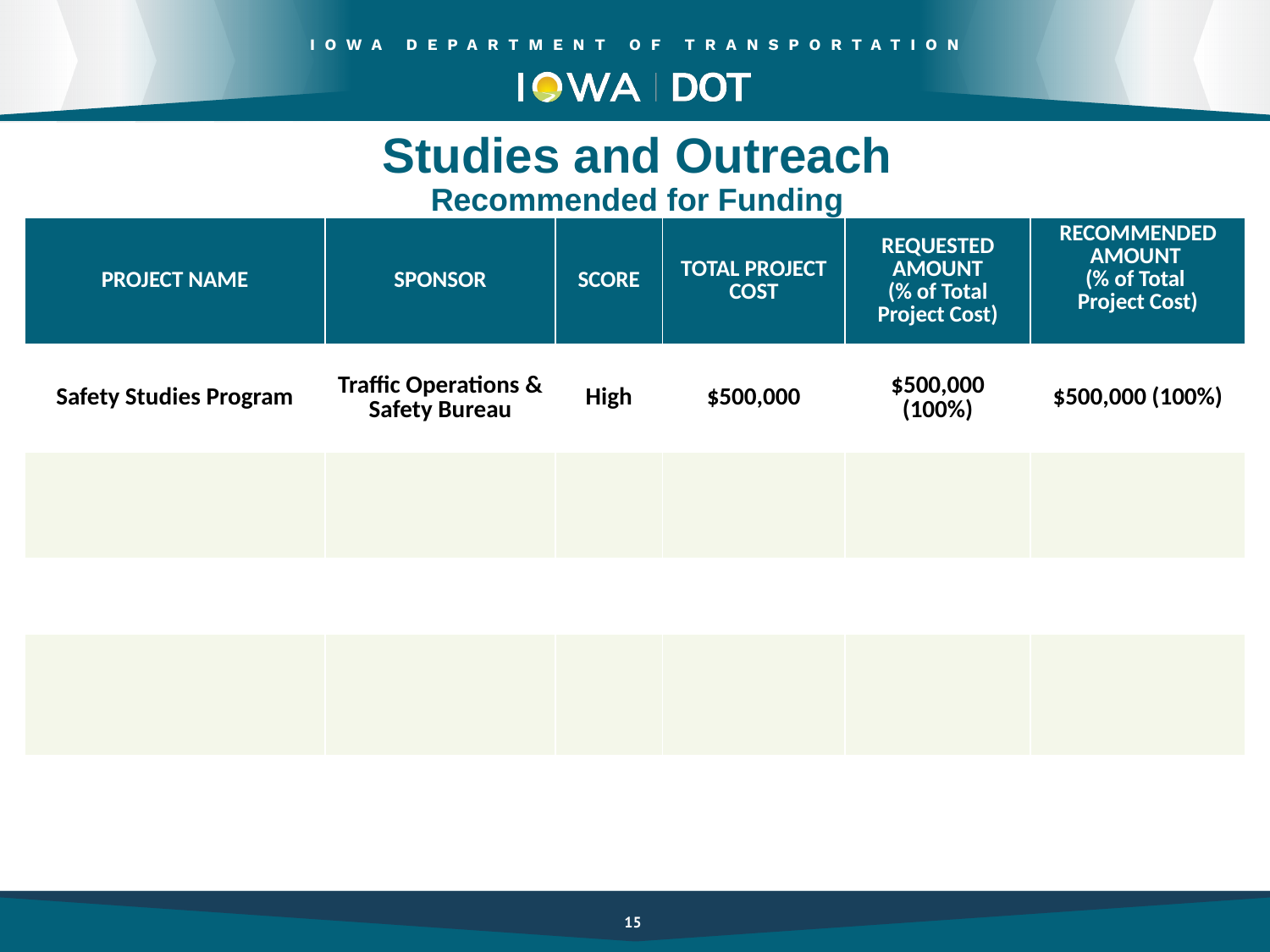

Studies and Outreach
Recommended for Funding
| PROJECT NAME | SPONSOR | SCORE | TOTAL PROJECT COST | REQUESTED AMOUNT (% of Total Project Cost) | RECOMMENDED AMOUNT (% of Total Project Cost) |
| --- | --- | --- | --- | --- | --- |
| Safety Studies Program | Traffic Operations & Safety Bureau | High | $500,000 | $500,000 (100%) | $500,000 (100%) |
|  |  |  |  |  |  |
|  |  |  |  |  |  |
|  |  |  |  |  |  |
|  |  |  |  |  |  |
15
15